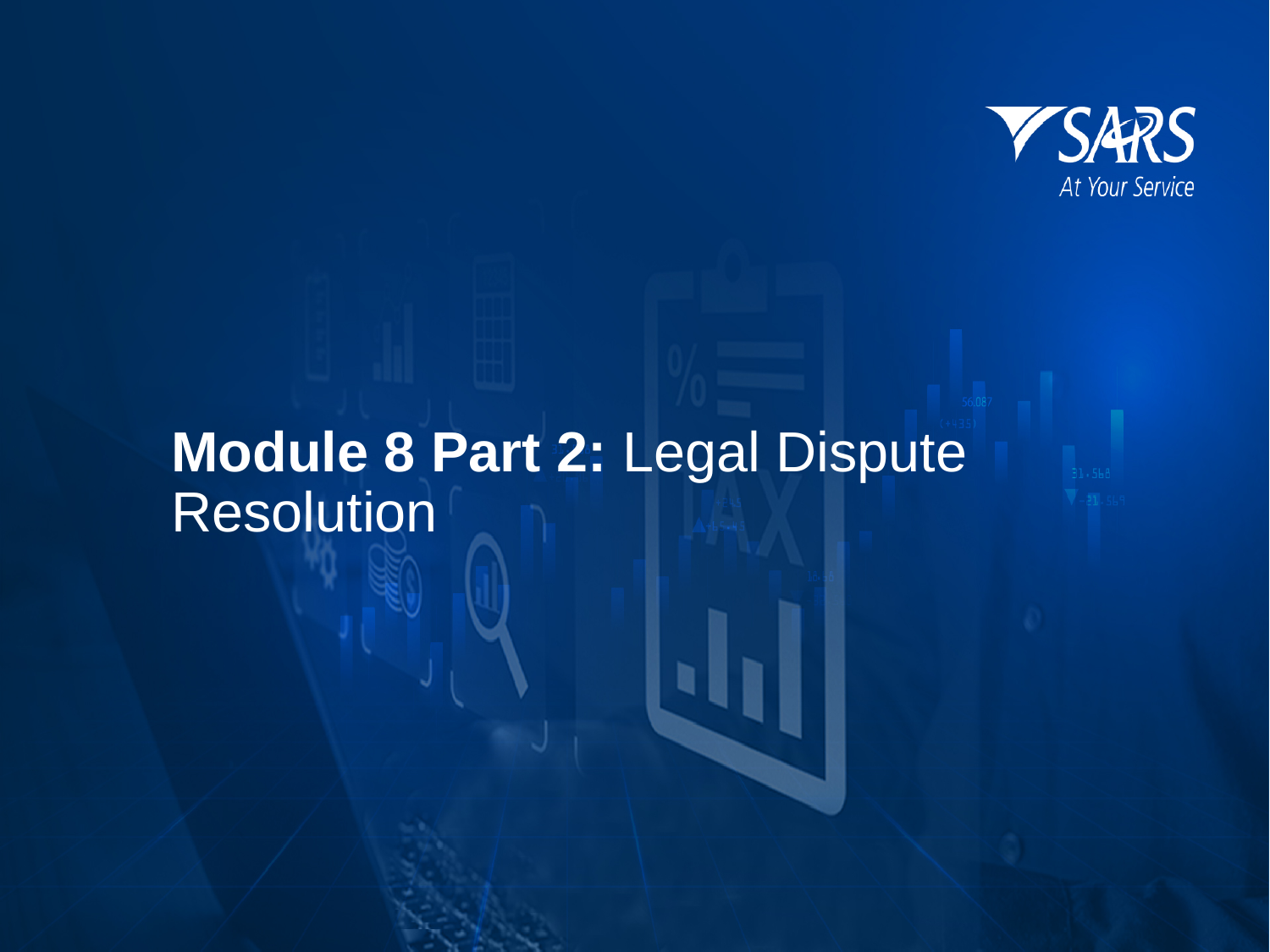

Module 8 Part 2: Legal Dispute Resolution